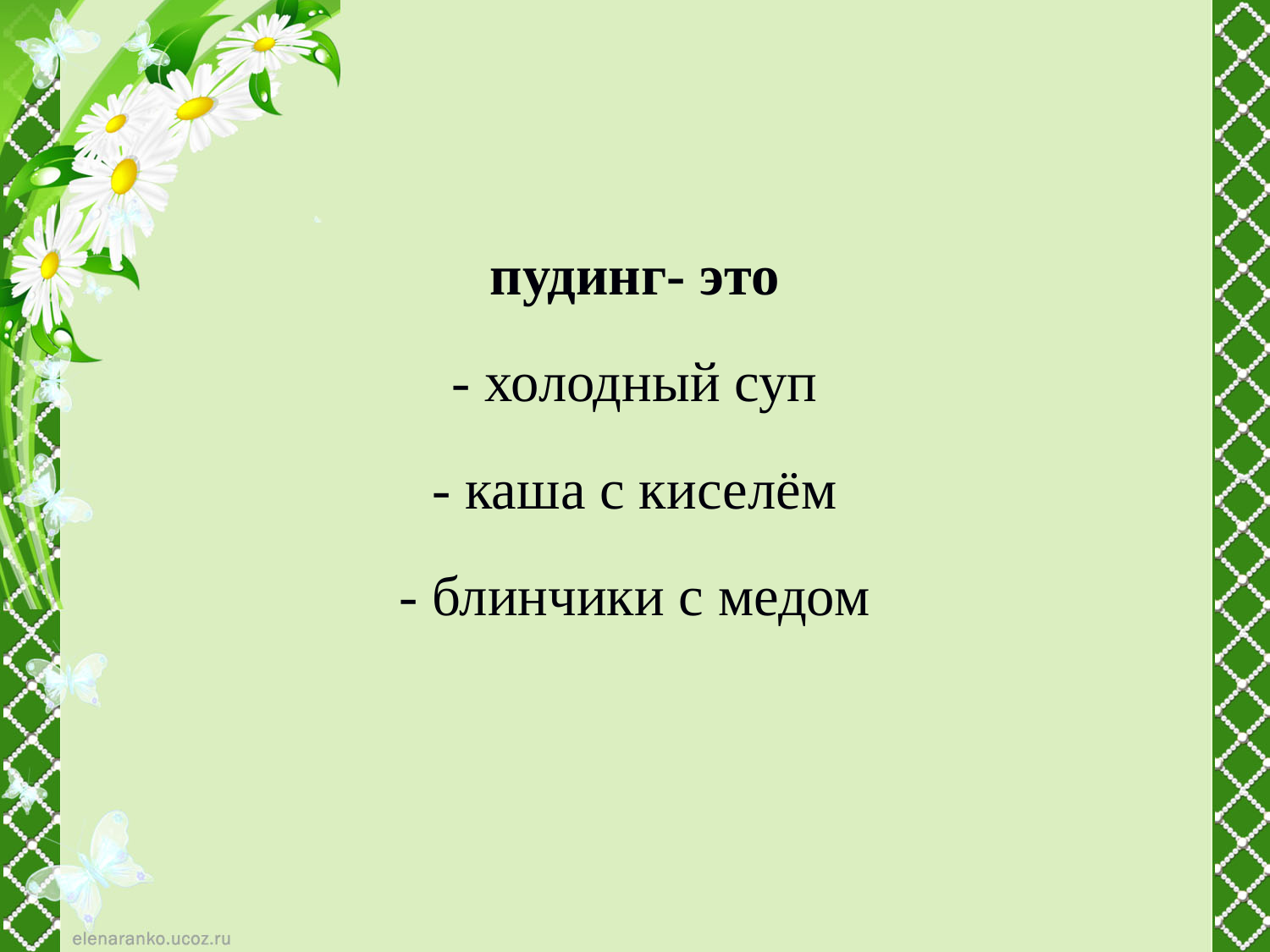

пудинг- это
- холодный суп
- каша с киселём
- блинчики с медом